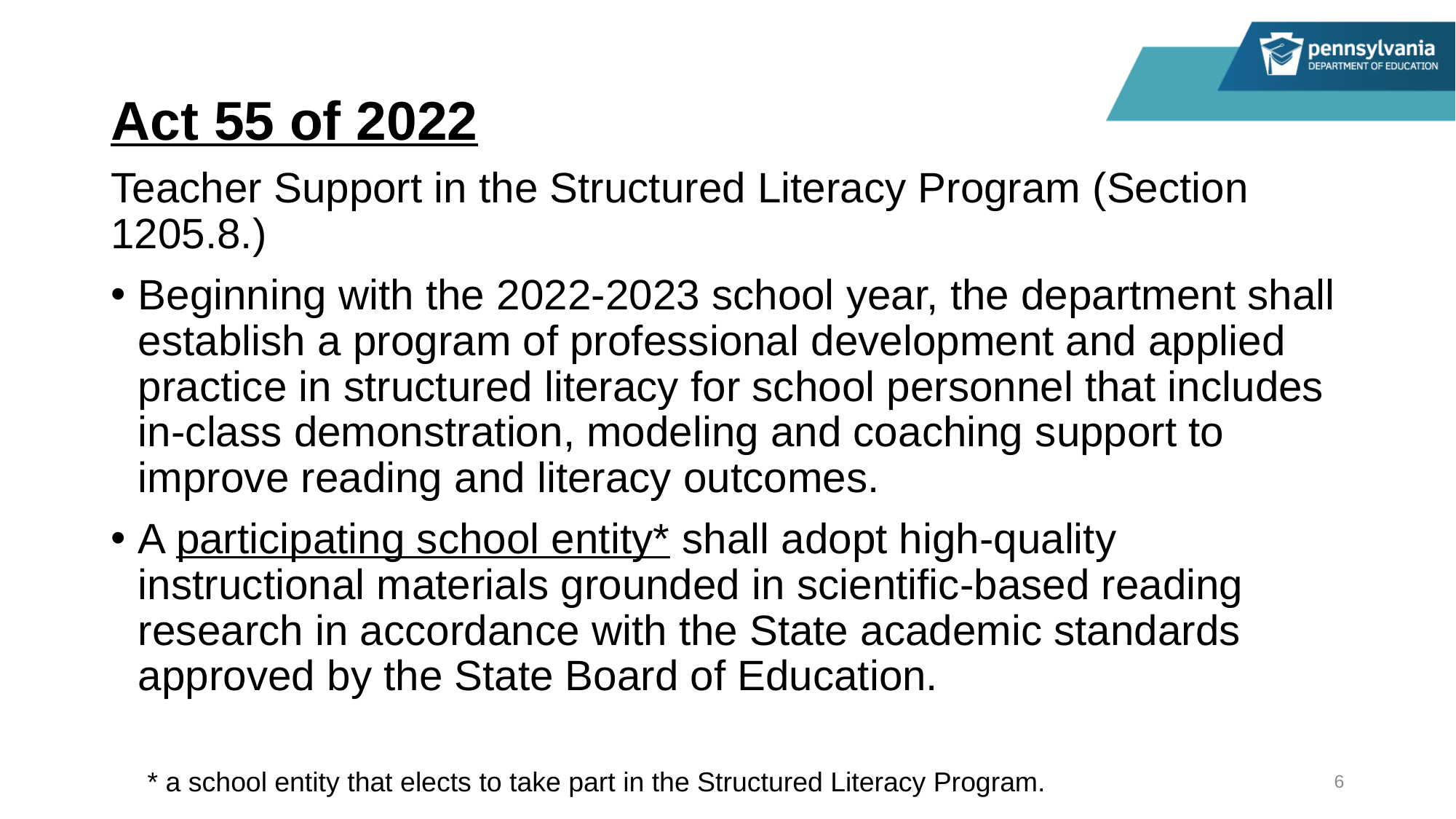

# Act 55 of 2022
Teacher Support in the Structured Literacy Program (Section 1205.8.)
Beginning with the 2022-2023 school year, the department shall establish a program of professional development and applied practice in structured literacy for school personnel that includes in-class demonstration, modeling and coaching support to improve reading and literacy outcomes.
A participating school entity* shall adopt high-quality instructional materials grounded in scientific-based reading research in accordance with the State academic standards approved by the State Board of Education.

* a school entity that elects to take part in the Structured Literacy Program.
6